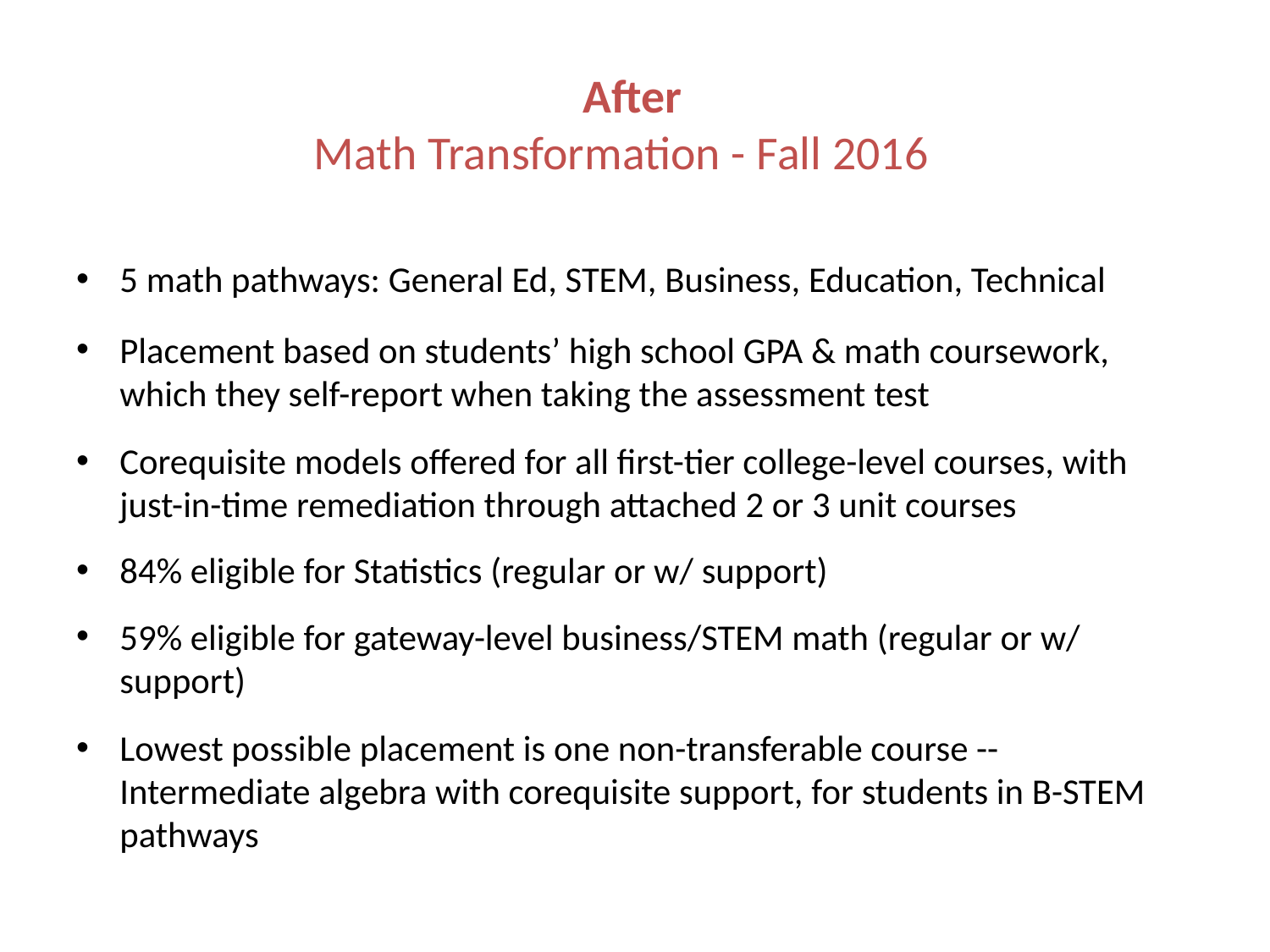

# After Math Transformation - Fall 2016
5 math pathways: General Ed, STEM, Business, Education, Technical

Placement based on students’ high school GPA & math coursework, which they self-report when taking the assessment test

Corequisite models offered for all first-tier college-level courses, with just-in-time remediation through attached 2 or 3 unit courses

84% eligible for Statistics (regular or w/ support)

59% eligible for gateway-level business/STEM math (regular or w/ support)

Lowest possible placement is one non-transferable course -- Intermediate algebra with corequisite support, for students in B-STEM pathways